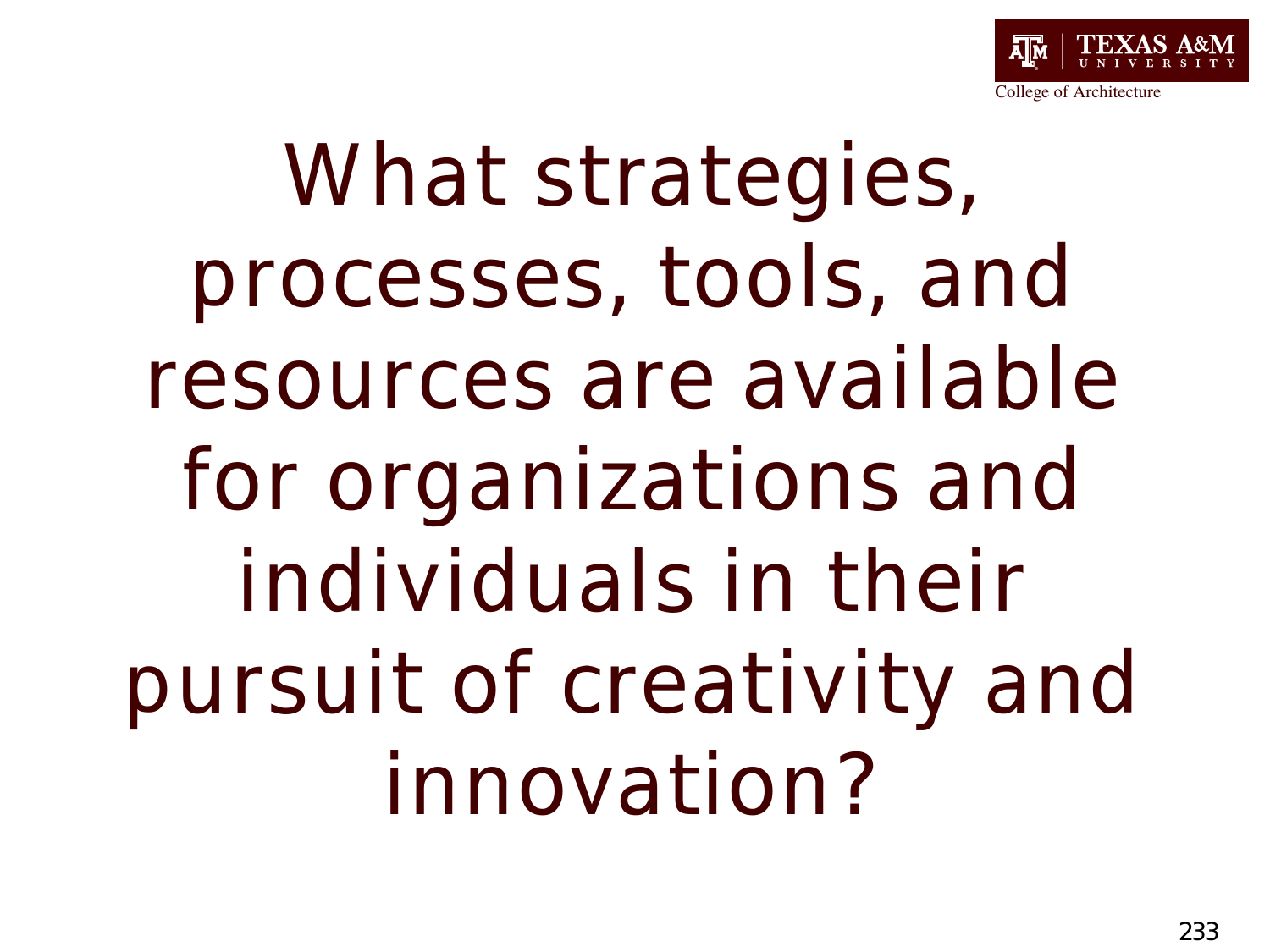

# What strategies, processes, tools, and resources are available for organizations and individuals in their pursuit of creativity and innovation?